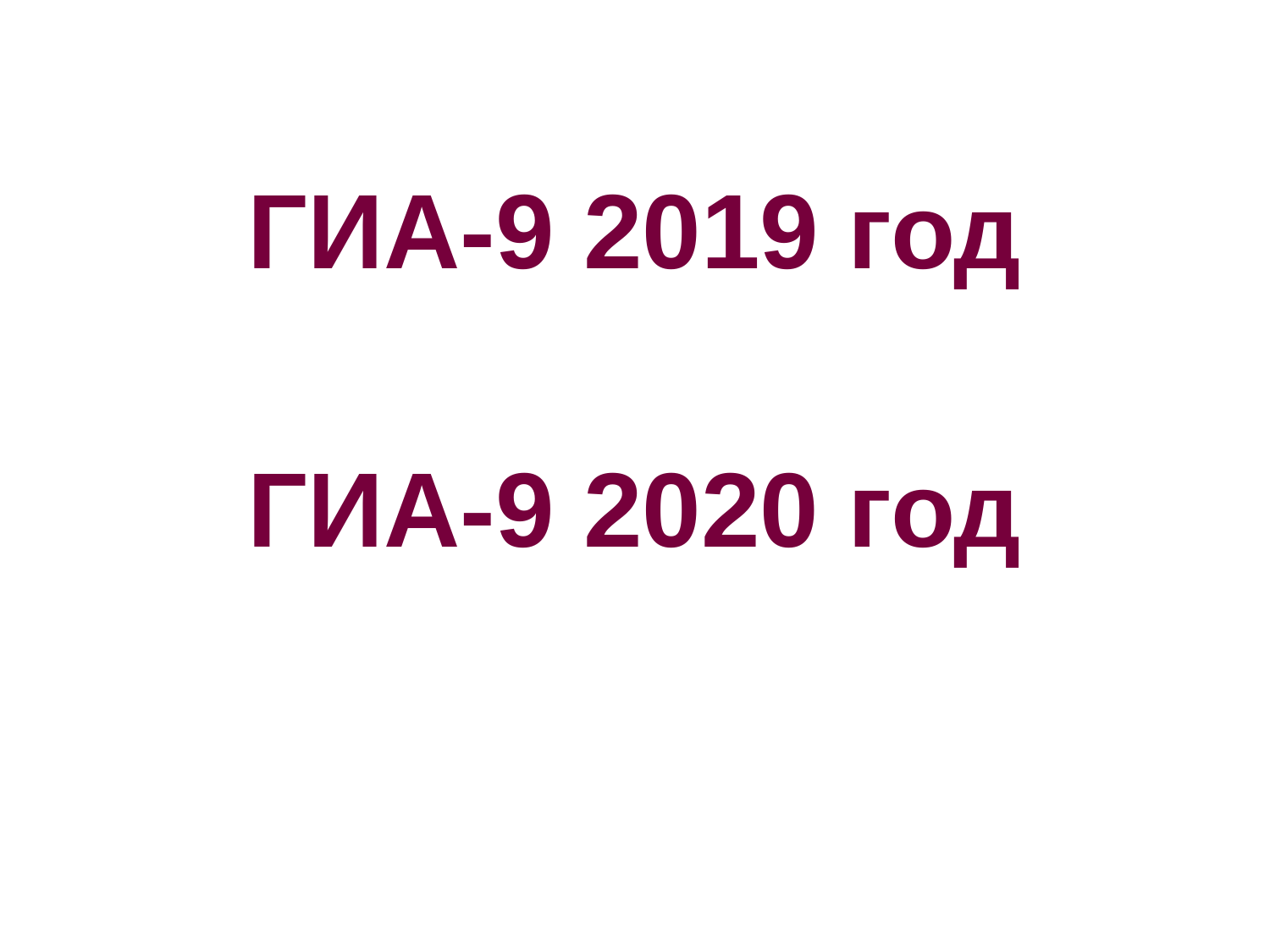

#
ГИА-9 2019 год

ГИА-9 2020 год